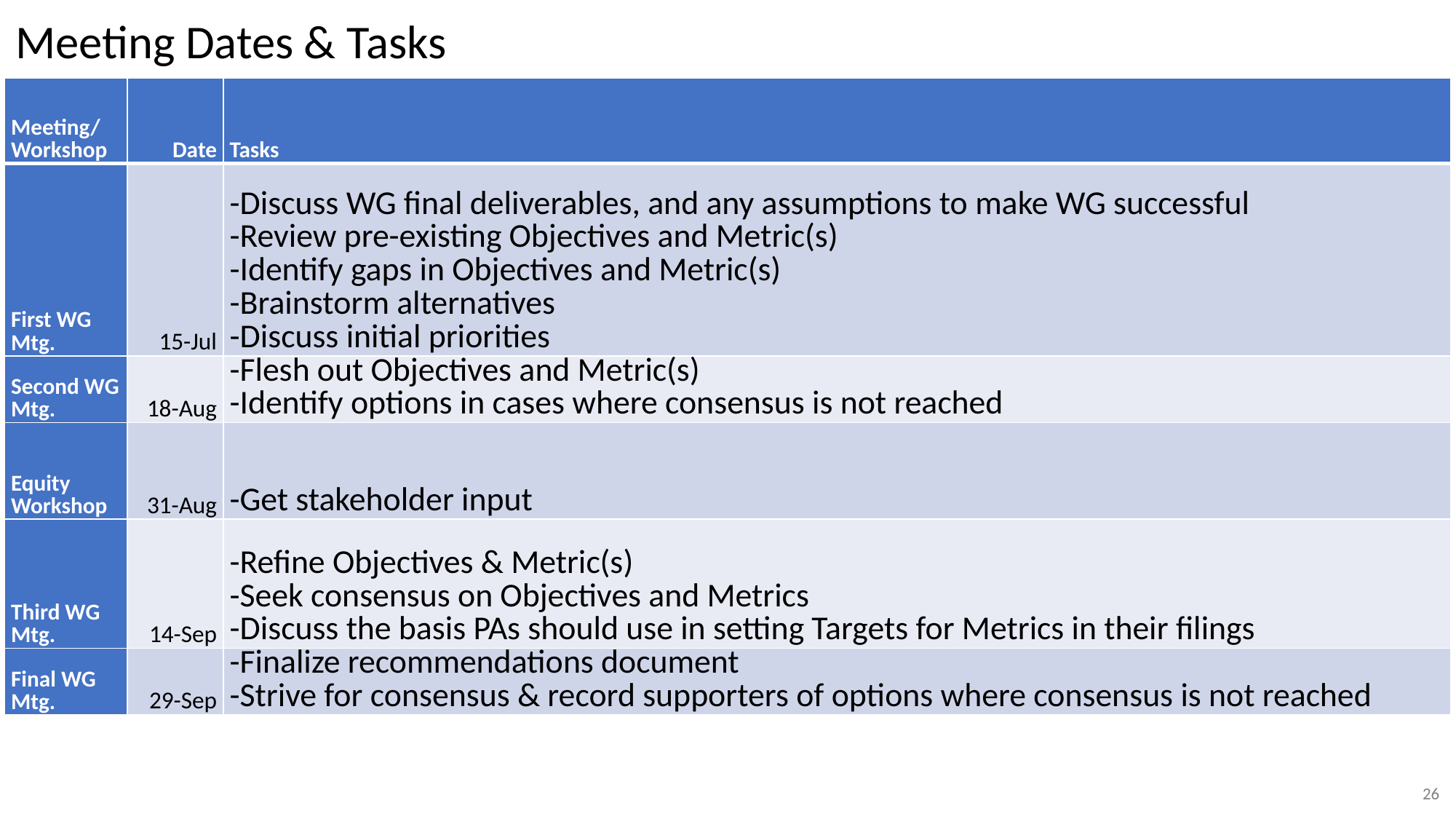

#
Meeting Dates & Tasks
| Meeting/ Workshop | Date | Tasks |
| --- | --- | --- |
| First WG Mtg. | 15-Jul | -Discuss WG final deliverables, and any assumptions to make WG successful -Review pre-existing Objectives and Metric(s) -Identify gaps in Objectives and Metric(s) -Brainstorm alternatives -Discuss initial priorities |
| Second WG Mtg. | 18-Aug | -Flesh out Objectives and Metric(s) -Identify options in cases where consensus is not reached |
| Equity Workshop | 31-Aug | -Get stakeholder input |
| Third WG Mtg. | 14-Sep | -Refine Objectives & Metric(s) -Seek consensus on Objectives and Metrics -Discuss the basis PAs should use in setting Targets for Metrics in their filings |
| Final WG Mtg. | 29-Sep | -Finalize recommendations document -Strive for consensus & record supporters of options where consensus is not reached |
26